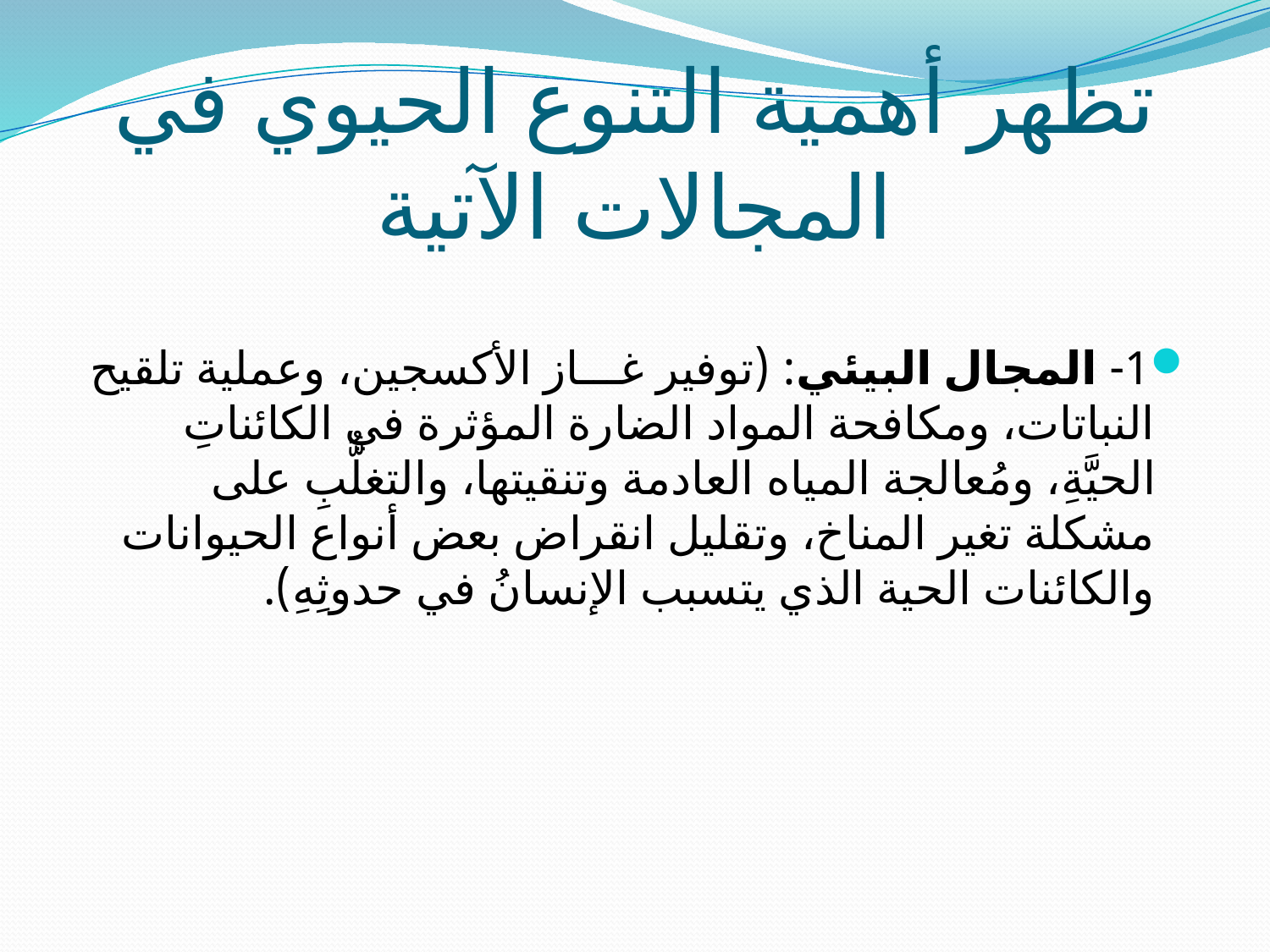

# تظهر أهمية التنوع الحيوي في المجالات الآتية

1- المجال البيئي: (توفير غـــاز الأكسجين، وعملية تلقيح النباتات، ومكافحة المواد الضارة المؤثرة في الكائناتِ الحيَّةِ، ومُعالجة المياه العادمة وتنقيتها، والتغلُّبِ على مشكلة تغير المناخ، وتقليل انقراض بعض أنواع الحيوانات والكائنات الحية الذي يتسبب الإنسانُ في حدوثِهِ).